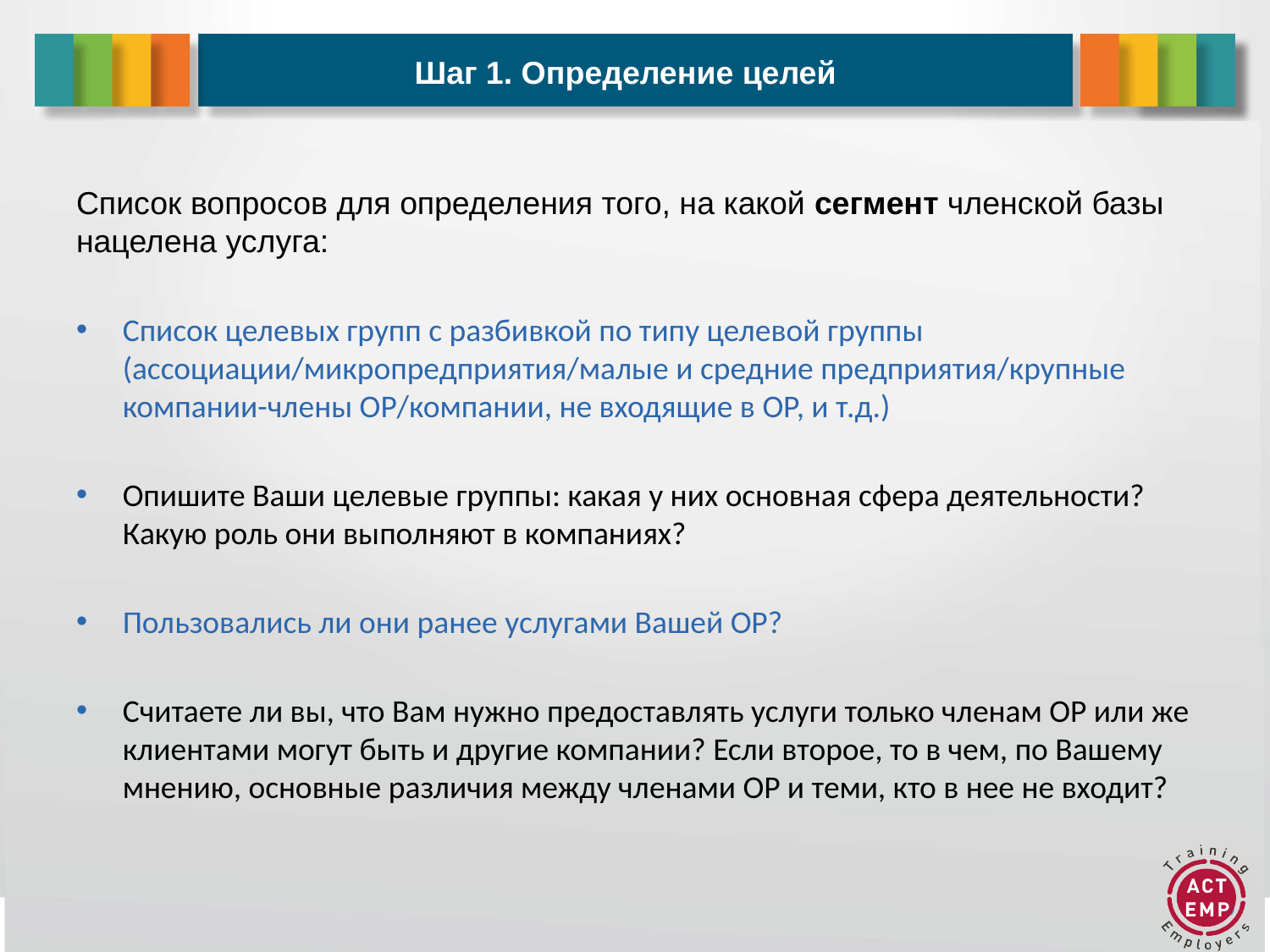

# Шаг 1. Определение целей
Список вопросов для определения того, на какой сегмент членской базы нацелена услуга:

Список целевых групп с разбивкой по типу целевой группы (ассоциации/микропредприятия/малые и средние предприятия/крупные компании-члены ОР/компании, не входящие в ОР, и т.д.)

Опишите Ваши целевые группы: какая у них основная сфера деятельности? Какую роль они выполняют в компаниях?

Пользовались ли они ранее услугами Вашей ОР?

Считаете ли вы, что Вам нужно предоставлять услуги только членам ОР или же клиентами могут быть и другие компании? Если второе, то в чем, по Вашему мнению, основные различия между членами ОР и теми, кто в нее не входит?